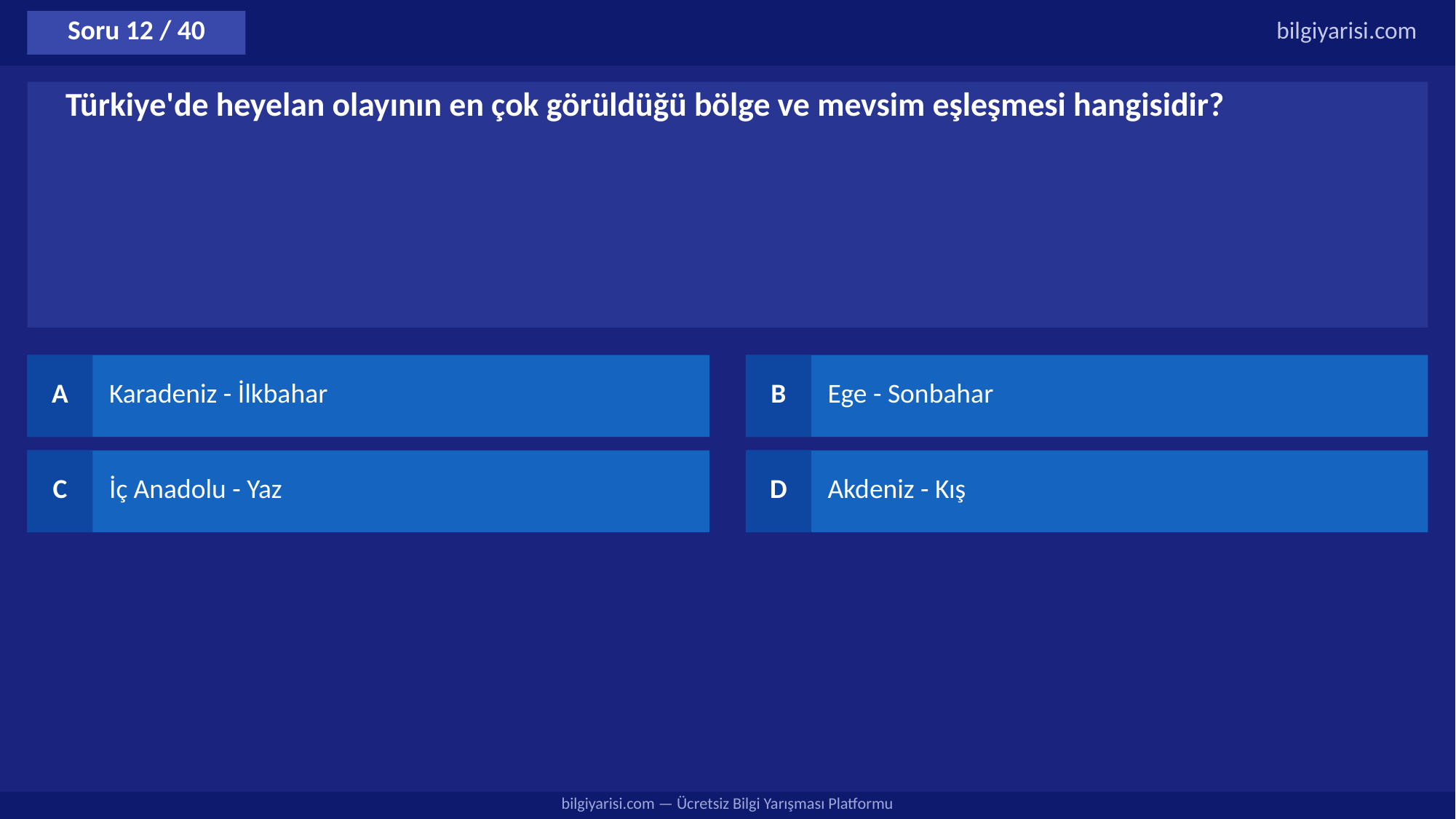

Soru 12 / 40
bilgiyarisi.com

Türkiye'de heyelan olayının en çok görüldüğü bölge ve mevsim eşleşmesi hangisidir?

A
Karadeniz - İlkbahar

B
Ege - Sonbahar

C
İç Anadolu - Yaz

D
Akdeniz - Kış
bilgiyarisi.com — Ücretsiz Bilgi Yarışması Platformu